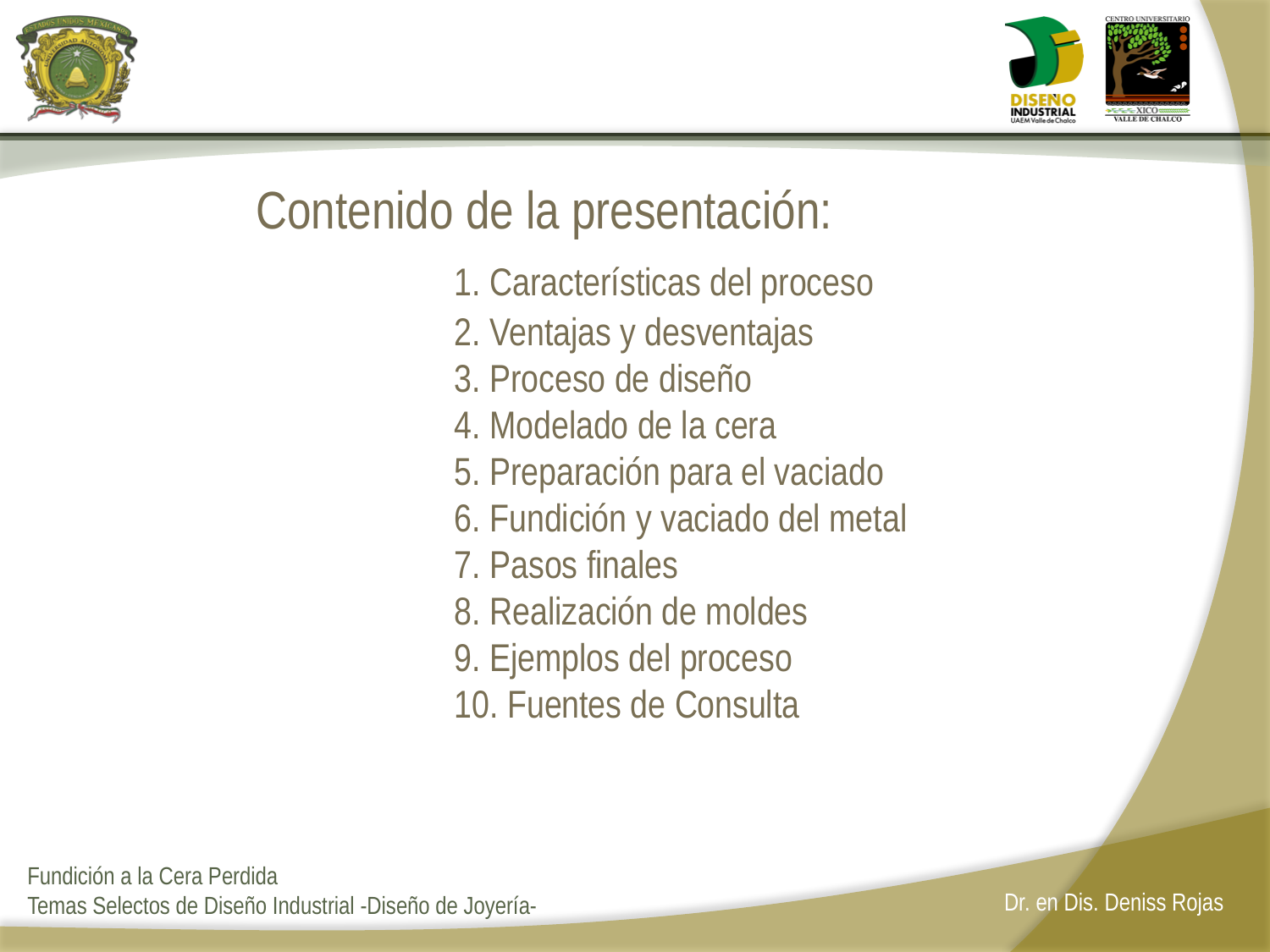

# Contenido de la presentación: 1. Características del proceso 2. Ventajas y desventajas 3. Proceso de diseño 4. Modelado de la cera 5. Preparación para el vaciado 6. Fundición y vaciado del metal 7. Pasos finales 8. Realización de moldes 9. Ejemplos del proceso 10. Fuentes de Consulta